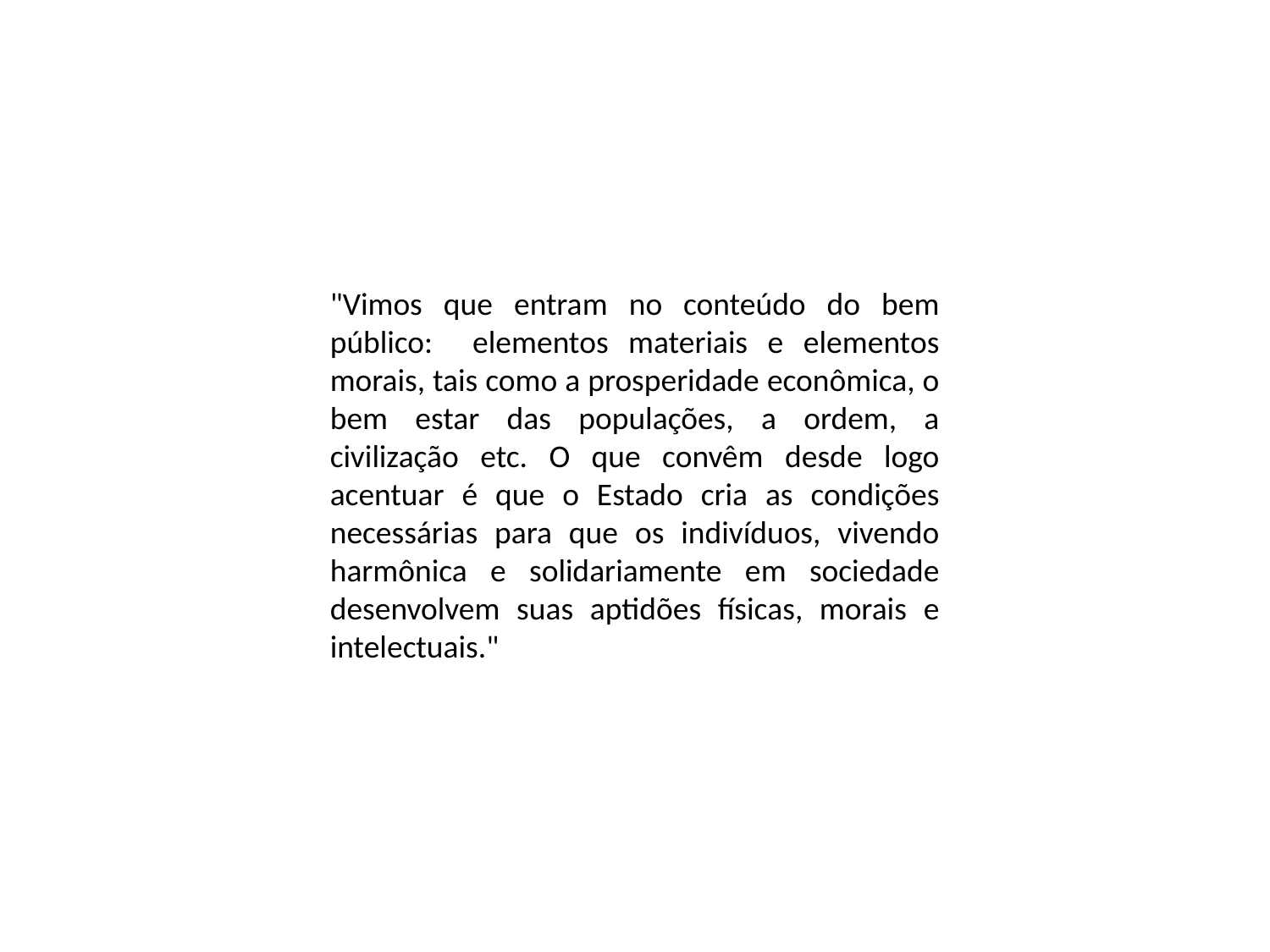

"Vimos que entram no conteúdo do bem público:  elementos materiais e elementos morais, tais como a prosperidade econômica, o bem estar das populações, a ordem, a civilização etc. O que convêm desde logo acentuar é que o Estado cria as condições necessárias para que os indivíduos, vivendo harmônica e solidariamente em sociedade desenvolvem suas aptidões físicas, morais e intelectuais."